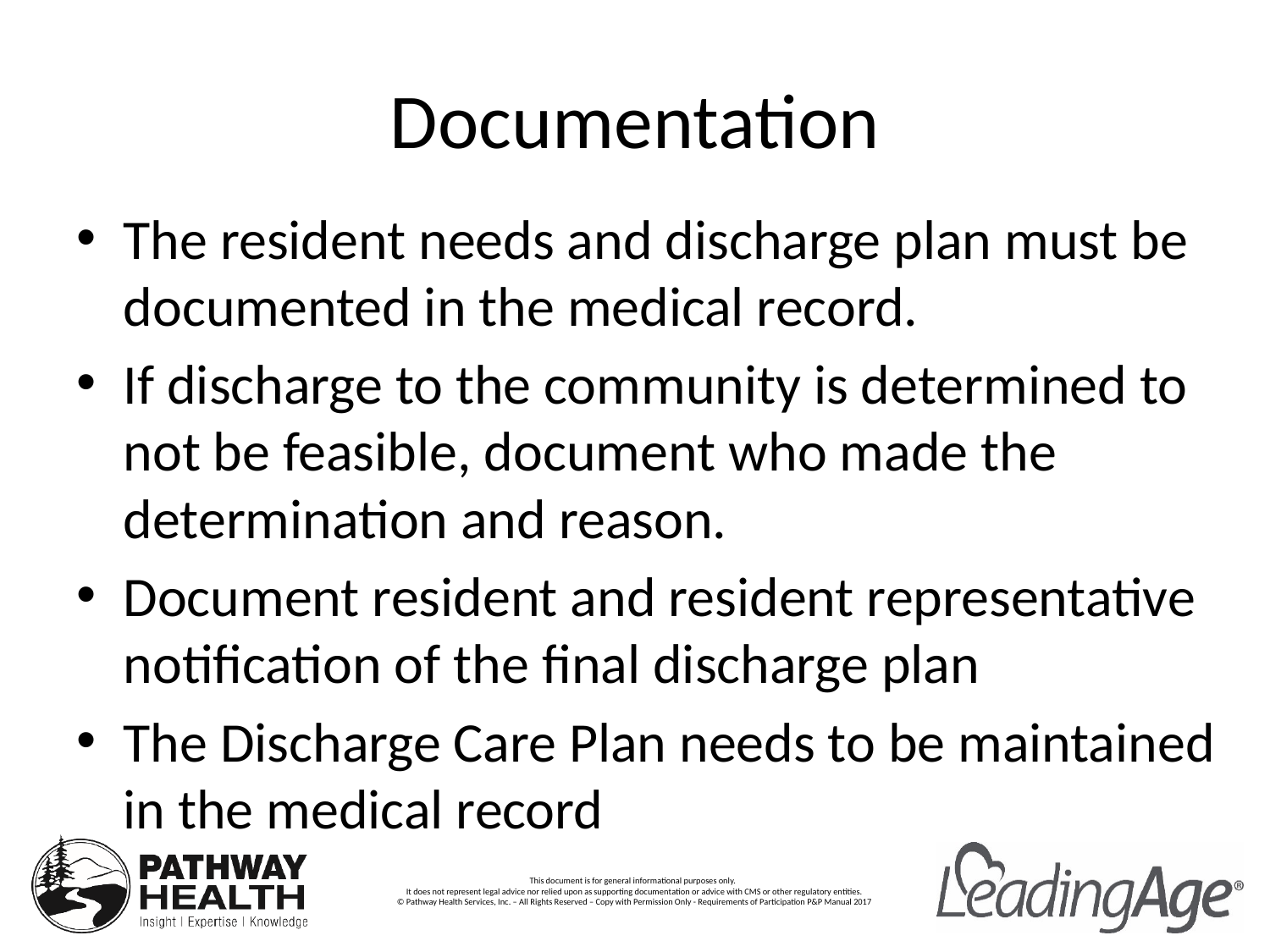

# Documentation
The resident needs and discharge plan must be documented in the medical record.
If discharge to the community is determined to not be feasible, document who made the determination and reason.
Document resident and resident representative notification of the final discharge plan
The Discharge Care Plan needs to be maintained in the medical record